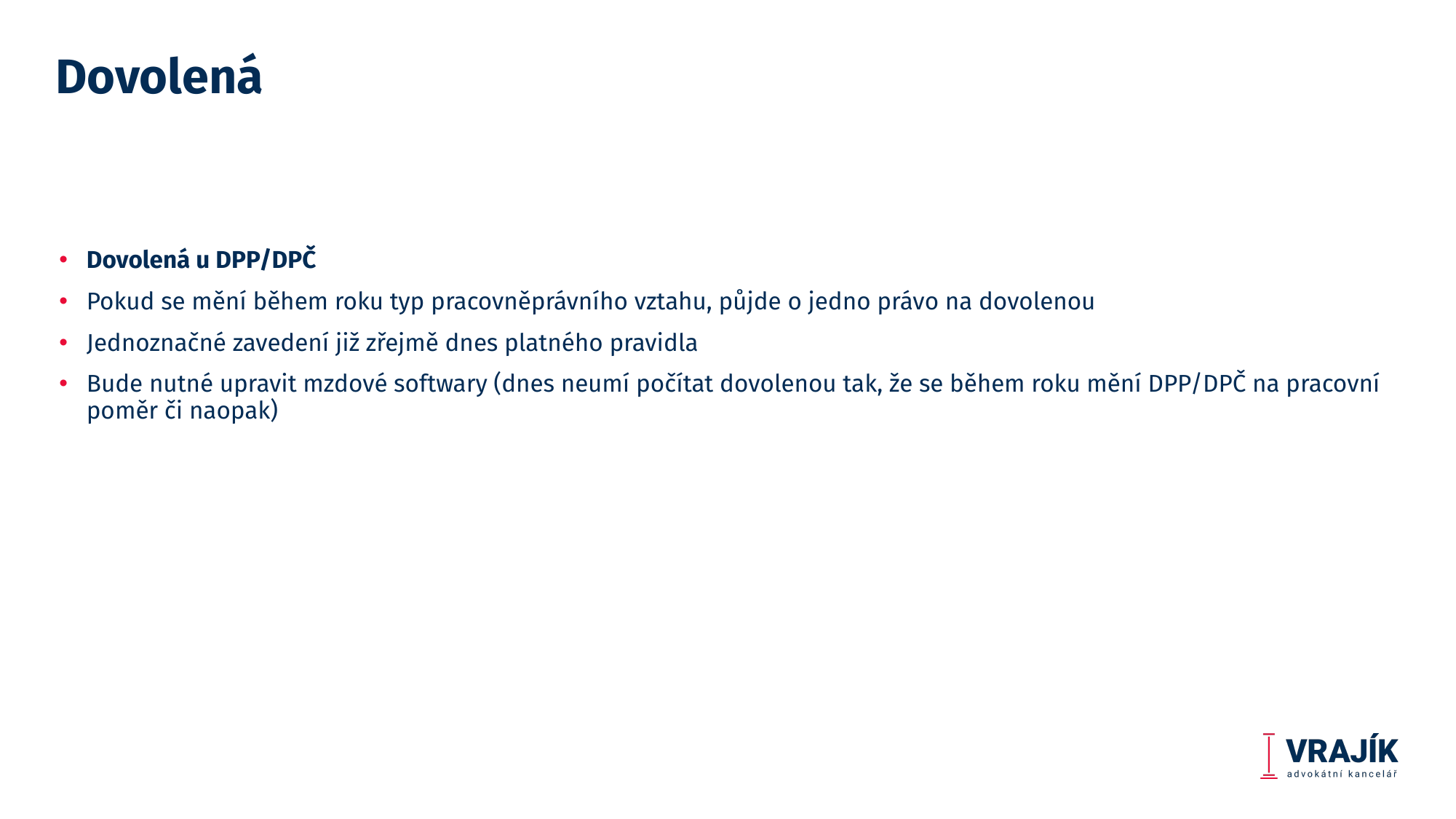

# Dovolená
Dovolená u DPP/DPČ
Pokud se mění během roku typ pracovněprávního vztahu, půjde o jedno právo na dovolenou
Jednoznačné zavedení již zřejmě dnes platného pravidla
Bude nutné upravit mzdové softwary (dnes neumí počítat dovolenou tak, že se během roku mění DPP/DPČ na pracovní poměr či naopak)